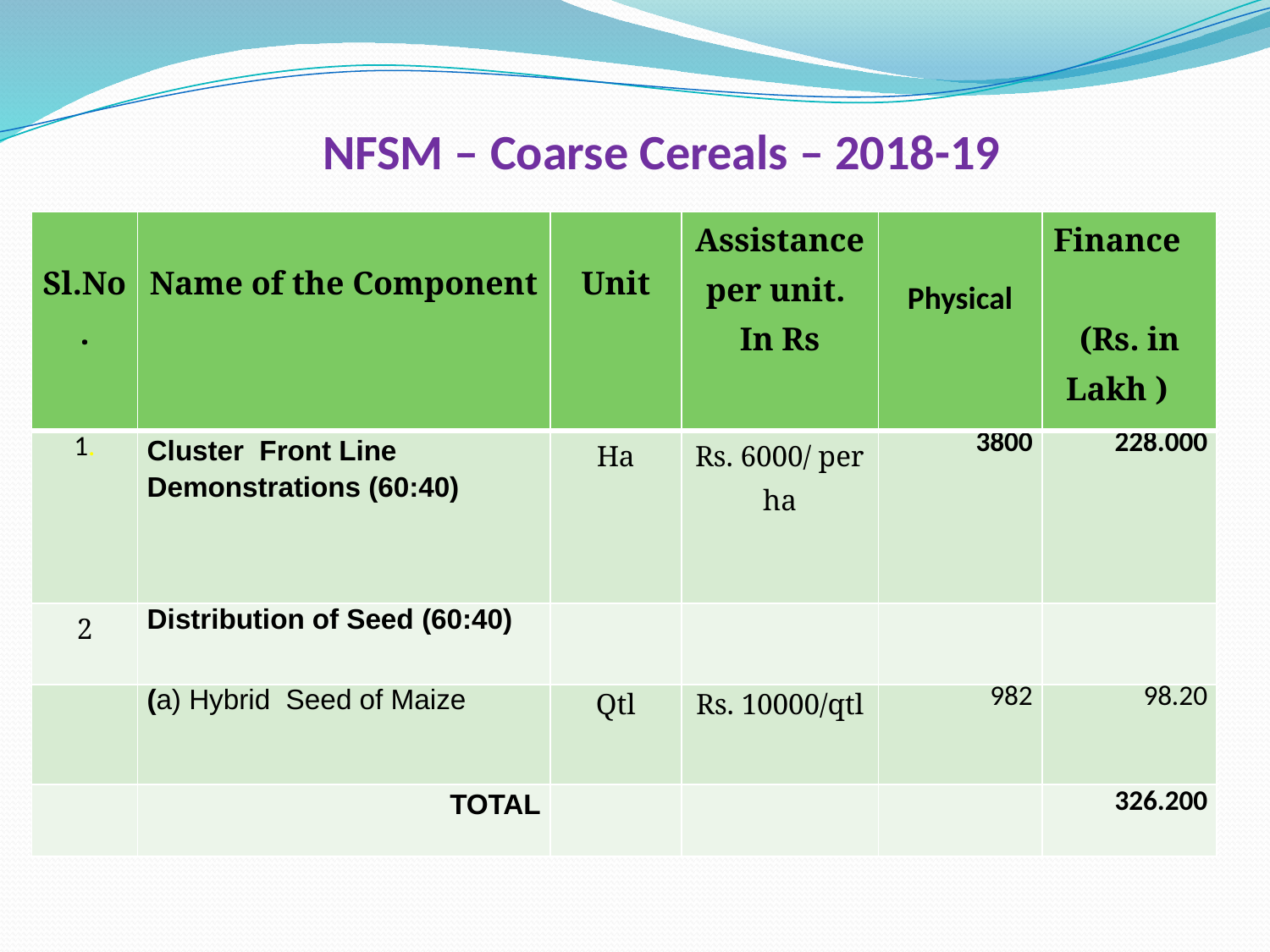

# NFSM – Coarse Cereals – 2018-19
| Sl.No. | Name of the Component | Unit | Assistance per unit. In Rs | Physical | Finance (Rs. in Lakh ) |
| --- | --- | --- | --- | --- | --- |
| 1. | Cluster Front Line Demonstrations (60:40) | Ha | Rs. 6000/ per ha | 3800 | 228.000 |
| 2 | Distribution of Seed (60:40) |  |  |  |  |
|  | (a) Hybrid Seed of Maize | Qtl | Rs. 10000/qtl | 982 | 98.20 |
|  | TOTAL |  |  |  | 326.200 |